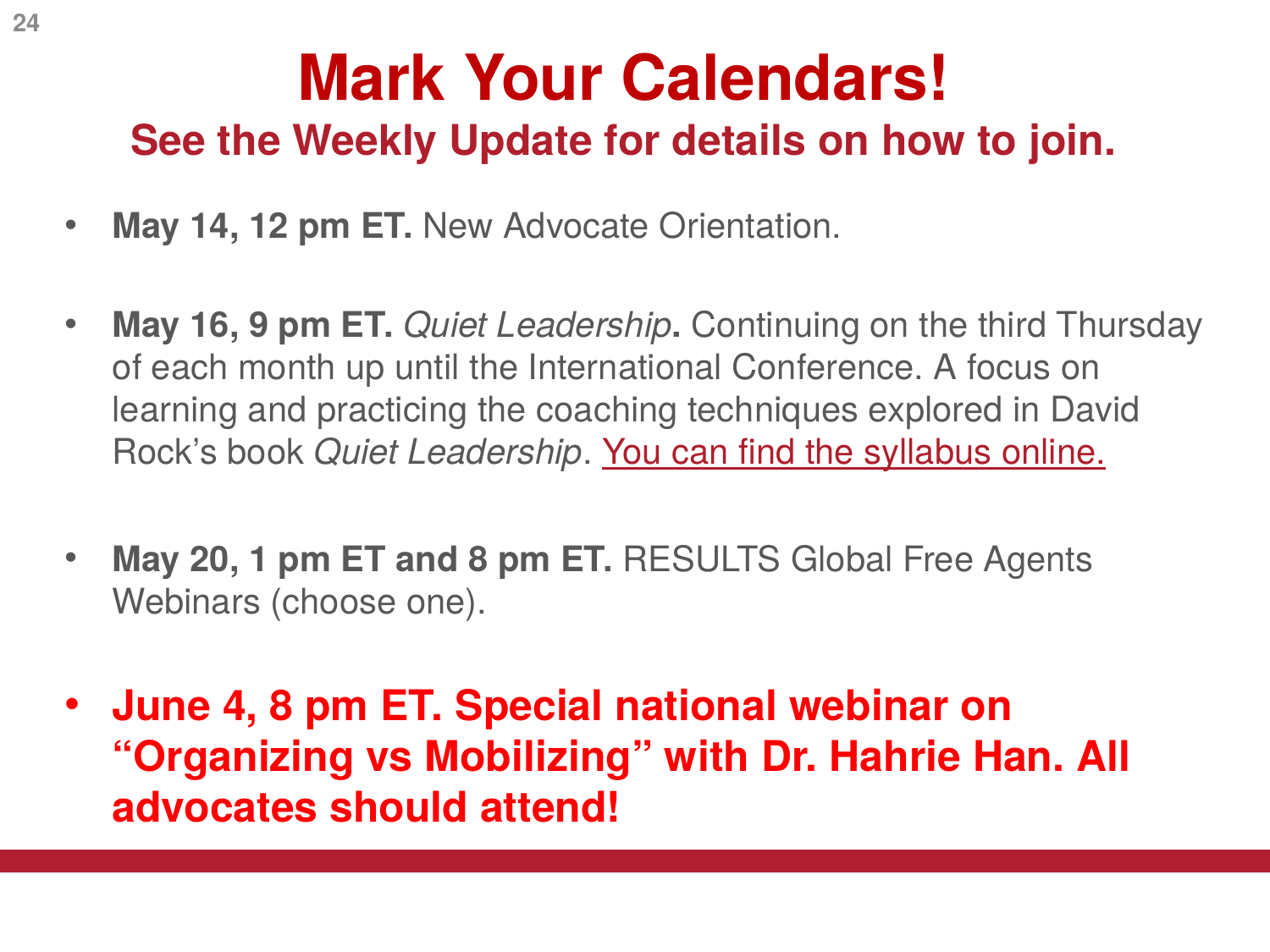

24

# Mark Your Calendars! See the Weekly Update for details on how to join.
May 14, 12 pm ET. New Advocate Orientation.

May 16, 9 pm ET. Quiet Leadership. Continuing on the third Thursday of each month up until the International Conference. A focus on learning and practicing the coaching techniques explored in David Rock’s book Quiet Leadership. You can find the syllabus online.

May 20, 1 pm ET and 8 pm ET. RESULTS Global Free Agents Webinars (choose one).

June 4, 8 pm ET. Special national webinar on “Organizing vs Mobilizing” with Dr. Hahrie Han. All advocates should attend!